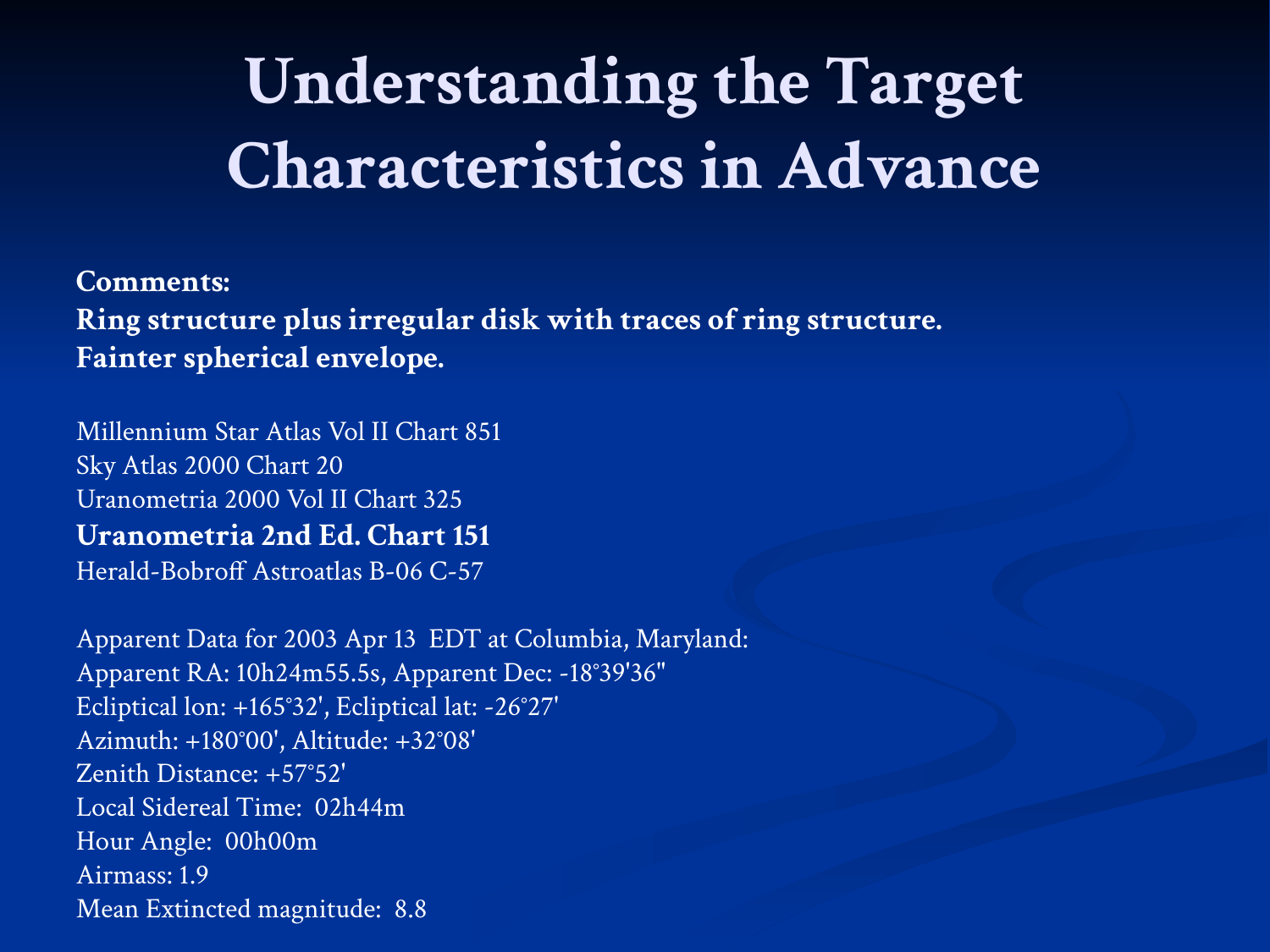

# Understanding the Target Characteristics in Advance
Comments:
Ring structure plus irregular disk with traces of ring structure.
Fainter spherical envelope.

Millennium Star Atlas Vol II Chart 851
Sky Atlas 2000 Chart 20
Uranometria 2000 Vol II Chart 325
Uranometria 2nd Ed. Chart 151
Herald-Bobroff Astroatlas B-06 C-57

Apparent Data for 2003 Apr 13  EDT at Columbia, Maryland:
Apparent RA: 10h24m55.5s, Apparent Dec: -18°39'36"
Ecliptical lon: +165°32', Ecliptical lat: -26°27'
Azimuth: +180°00', Altitude: +32°08'
Zenith Distance: +57°52'
Local Sidereal Time:  02h44m
Hour Angle:  00h00m
Airmass: 1.9
Mean Extincted magnitude:  8.8